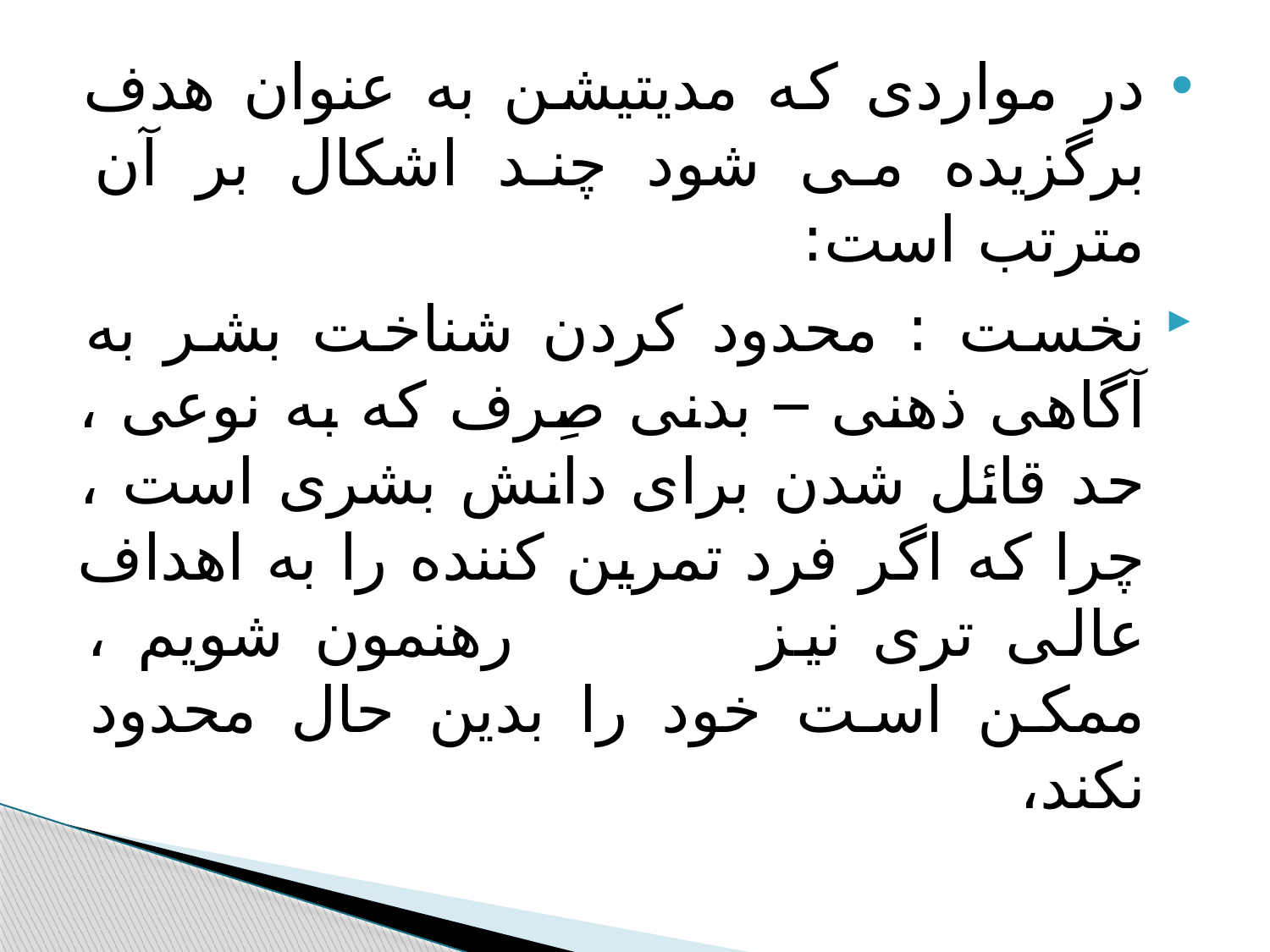

#
در مواردی که مدیتیشن به عنوان هدف برگزیده می شود چند اشکال بر آن مترتب است:
نخست : محدود کردن شناخت بشر به آگاهی ذهنی – بدنی صِرف که به نوعی ، حد قائل شدن برای دانش بشری است ، چرا که اگر فرد تمرین کننده را به اهداف عالی تری نیز        رهنمون شویم ، ممکن است خود را بدین حال محدود نکند،